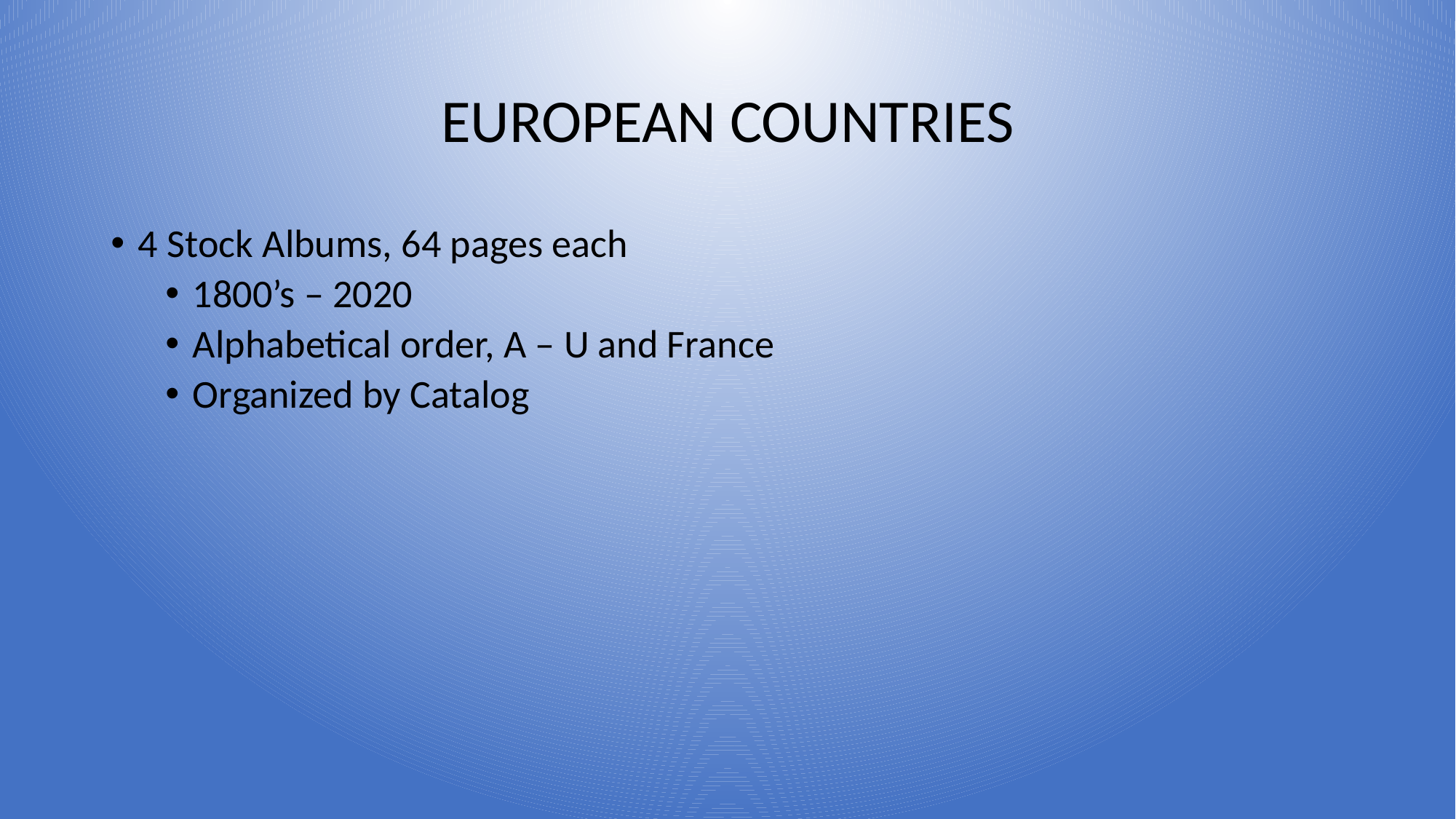

# EUROPEAN COUNTRIES
4 Stock Albums, 64 pages each
1800’s – 2020
Alphabetical order, A – U and France
Organized by Catalog

15
16